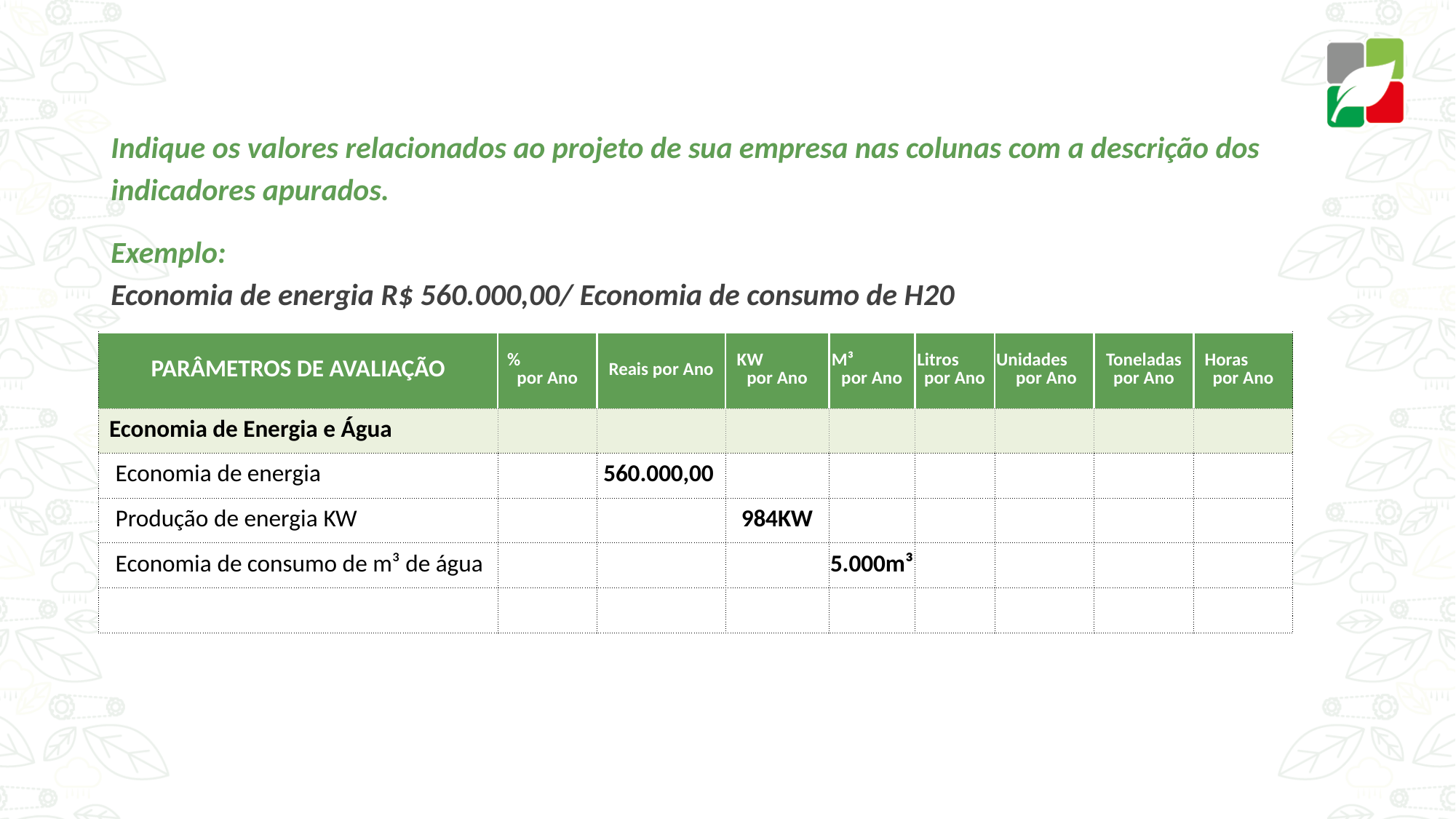

Indique os valores relacionados ao projeto de sua empresa nas colunas com a descrição dos indicadores apurados.
Exemplo:
Economia de energia R$ 560.000,00/ Economia de consumo de H20
| PARÂMETROS DE AVALIAÇÃO | % por Ano | Reais por Ano | KW por Ano | M³ por Ano | Litros por Ano | Unidades por Ano | Toneladas por Ano | Horas por Ano |
| --- | --- | --- | --- | --- | --- | --- | --- | --- |
| Economia de Energia e Água |  |  |  |  |  |  |  |  |
| Economia de energia |  | 560.000,00 |  |  |  |  |  |  |
| Produção de energia KW |  |  | 984KW |  |  |  |  |  |
| Economia de consumo de m³ de água |  |  |  | 5.000m³ |  |  |  |  |
|  |  |  |  |  |  |  |  |  |